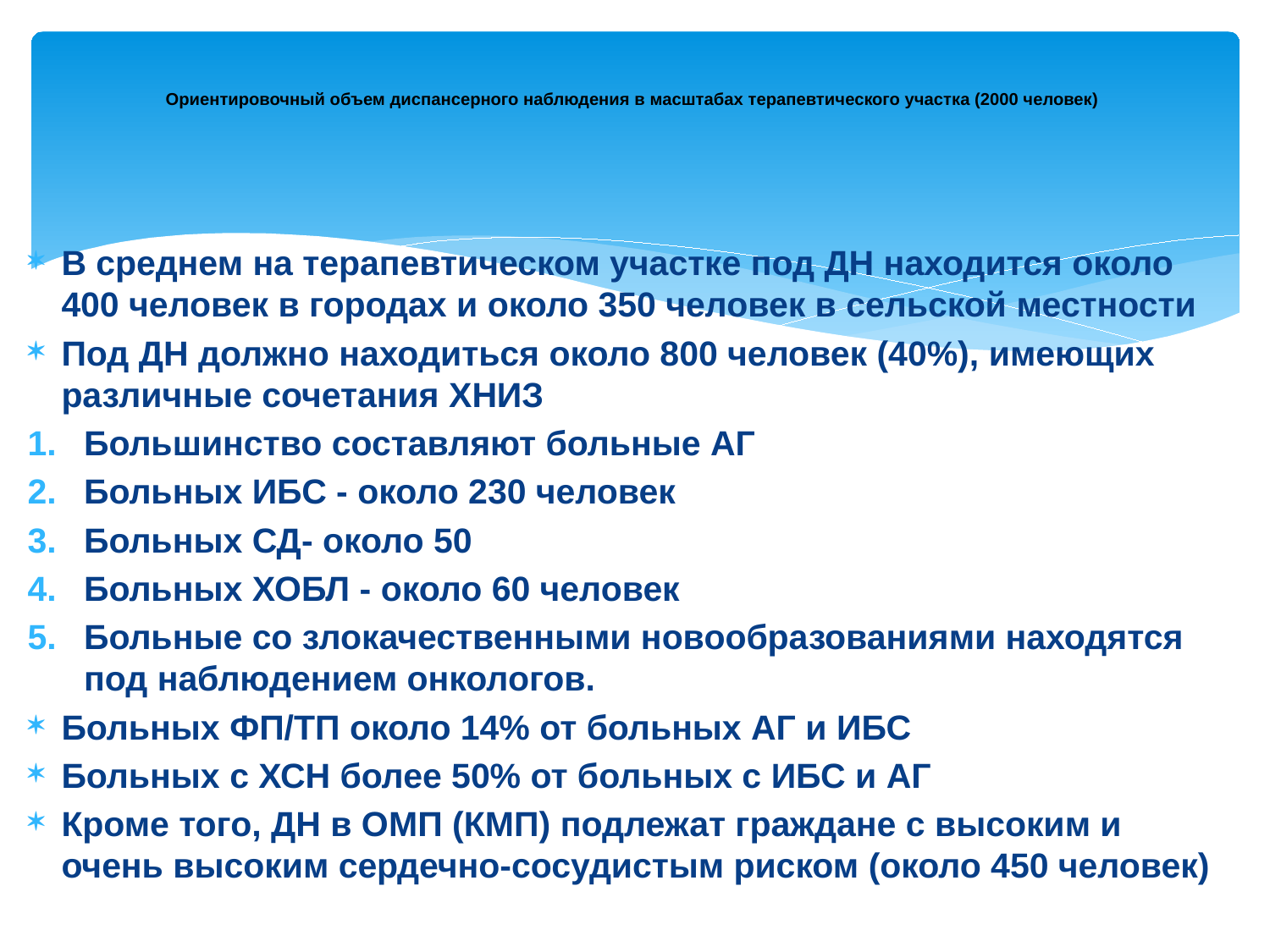

# Ориентировочный объем диспансерного наблюдения в масштабах терапевтического участка (2000 человек)

В среднем на терапевтическом участке под ДН находится около 400 человек в городах и около 350 человек в сельской местности
Под ДН должно находиться около 800 человек (40%), имеющих различные сочетания ХНИЗ
Большинство составляют больные АГ
Больных ИБС - около 230 человек
Больных СД- около 50
Больных ХОБЛ - около 60 человек
Больные со злокачественными новообразованиями находятся под наблюдением онкологов.
Больных ФП/ТП около 14% от больных АГ и ИБС
Больных с ХСН более 50% от больных с ИБС и АГ
Кроме того, ДН в ОМП (КМП) подлежат граждане с высоким и очень высоким сердечно-сосудистым риском (около 450 человек)